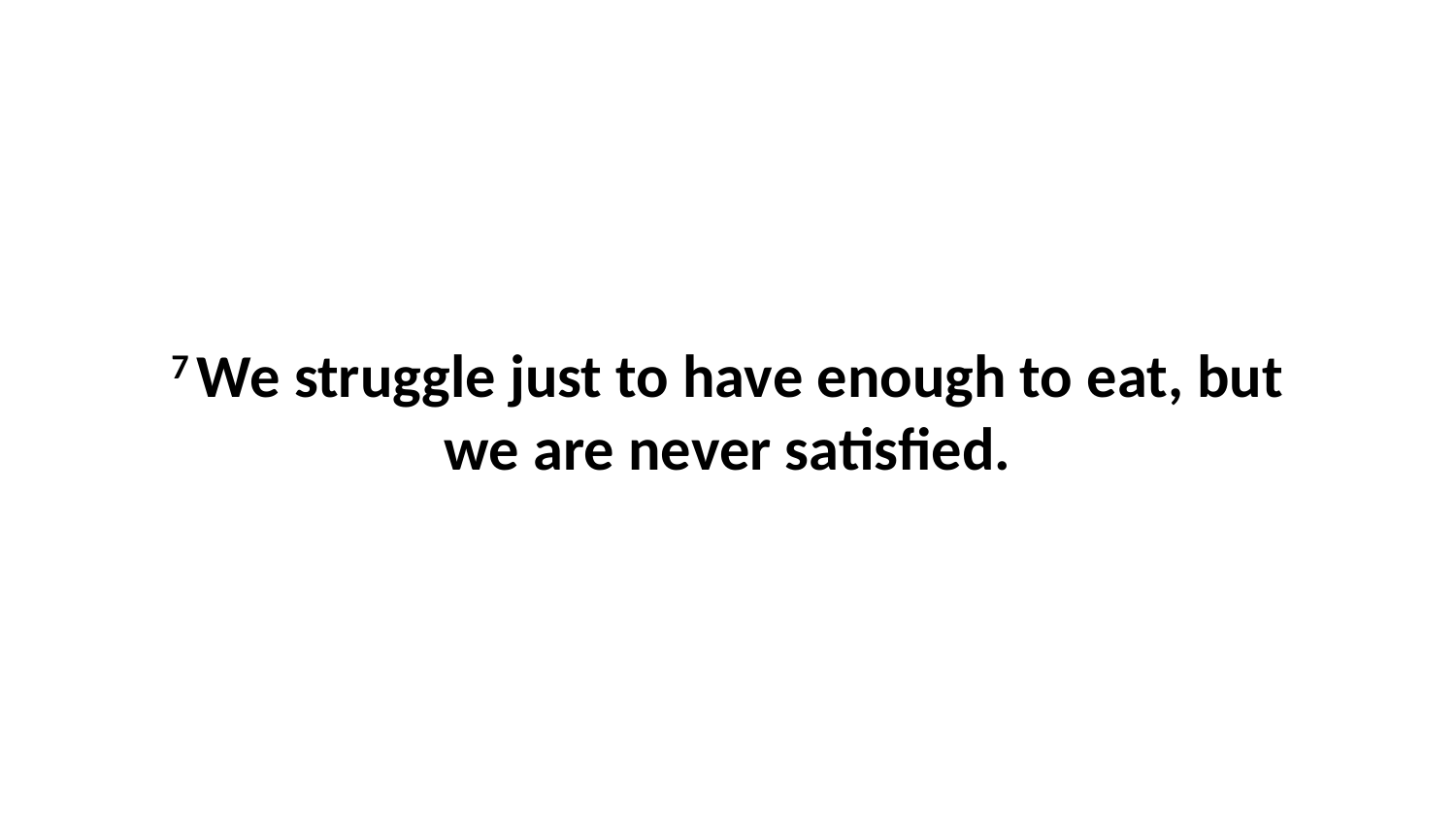

7 We struggle just to have enough to eat, but we are never satisfied.